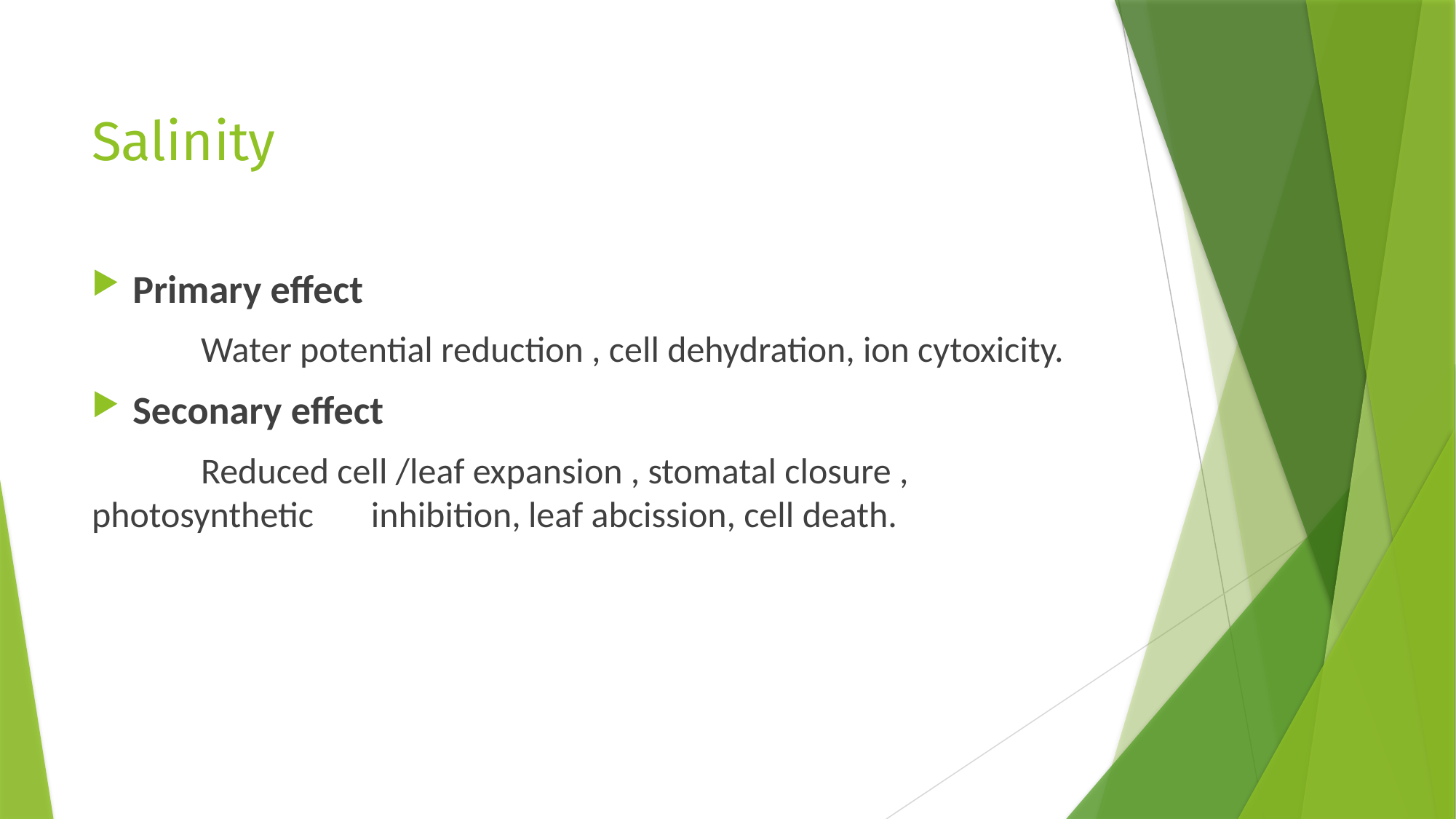

# Salinity
Primary effect
	Water potential reduction , cell dehydration, ion cytoxicity.
Seconary effect
	Reduced cell /leaf expansion , stomatal closure , photosynthetic       inhibition,	leaf abcission, cell death.